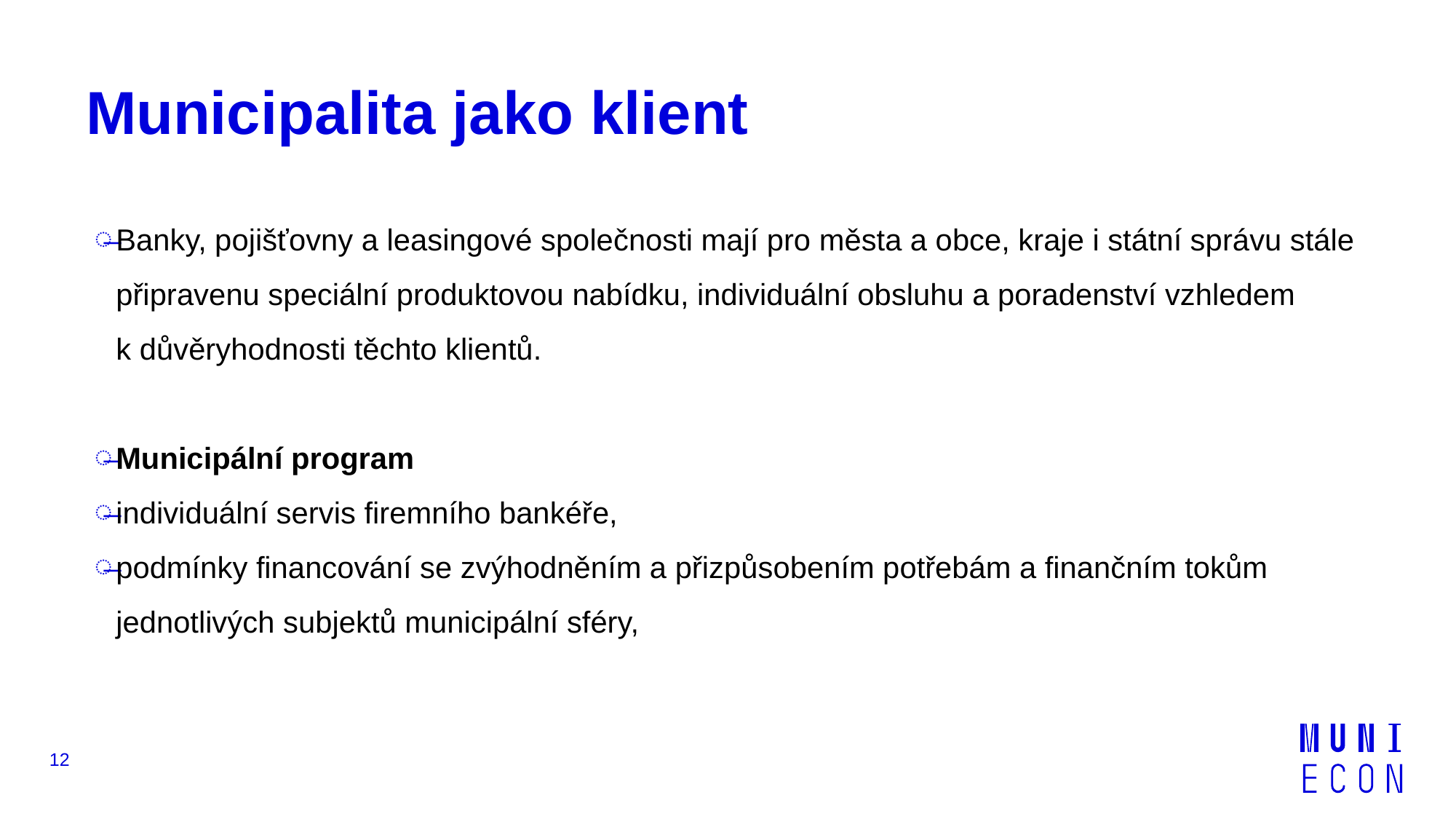

# Municipalita jako klient
Banky, pojišťovny a leasingové společnosti mají pro města a obce, kraje i státní správu stále připravenu speciální produktovou nabídku, individuální obsluhu a poradenství vzhledem k důvěryhodnosti těchto klientů.

Municipální program
individuální servis firemního bankéře,
podmínky financování se zvýhodněním a přizpůsobením potřebám a finančním tokům jednotlivých subjektů municipální sféry,

12